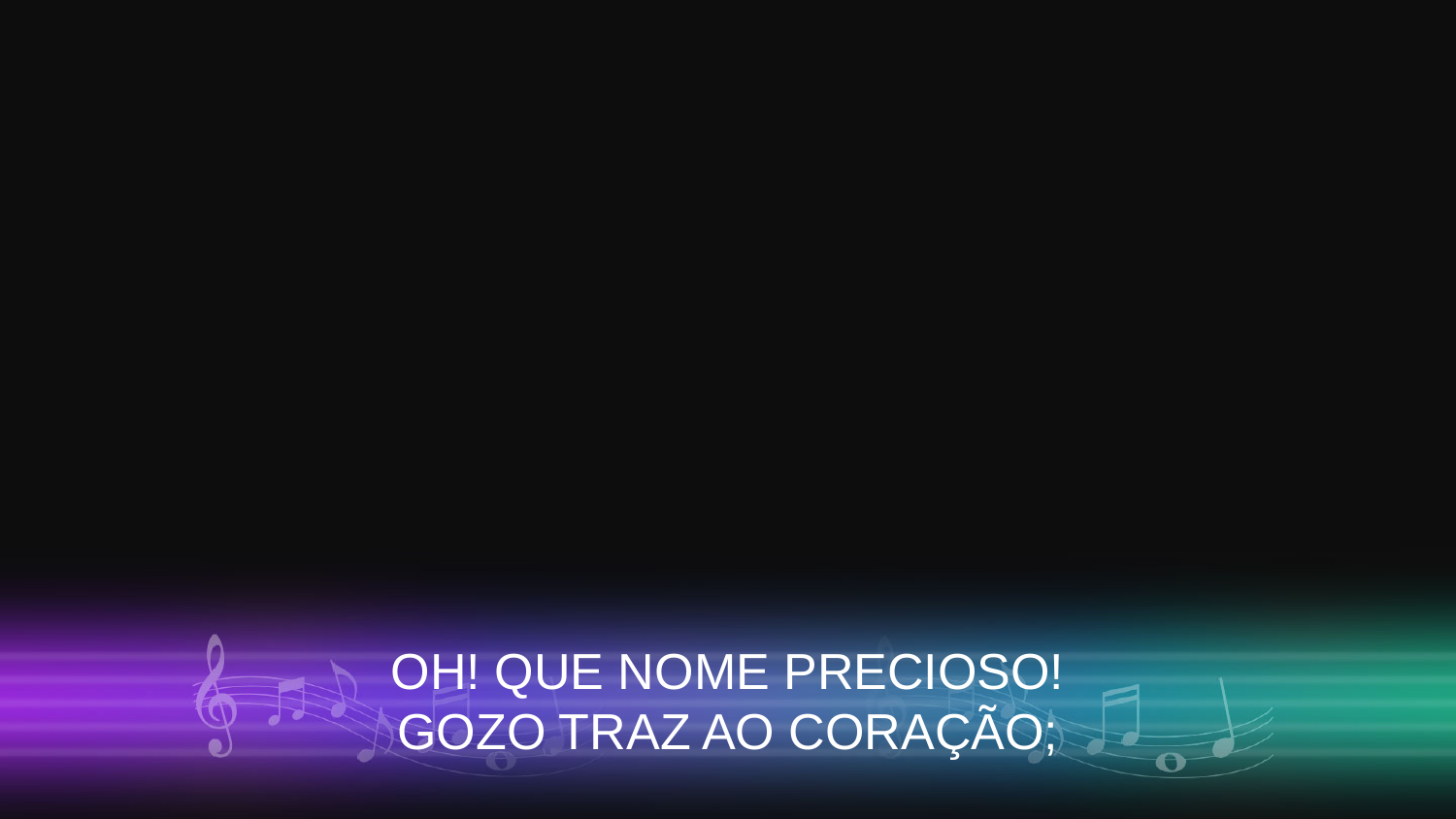

OH! QUE NOME PRECIOSO!
GOZO TRAZ AO CORAÇÃO;